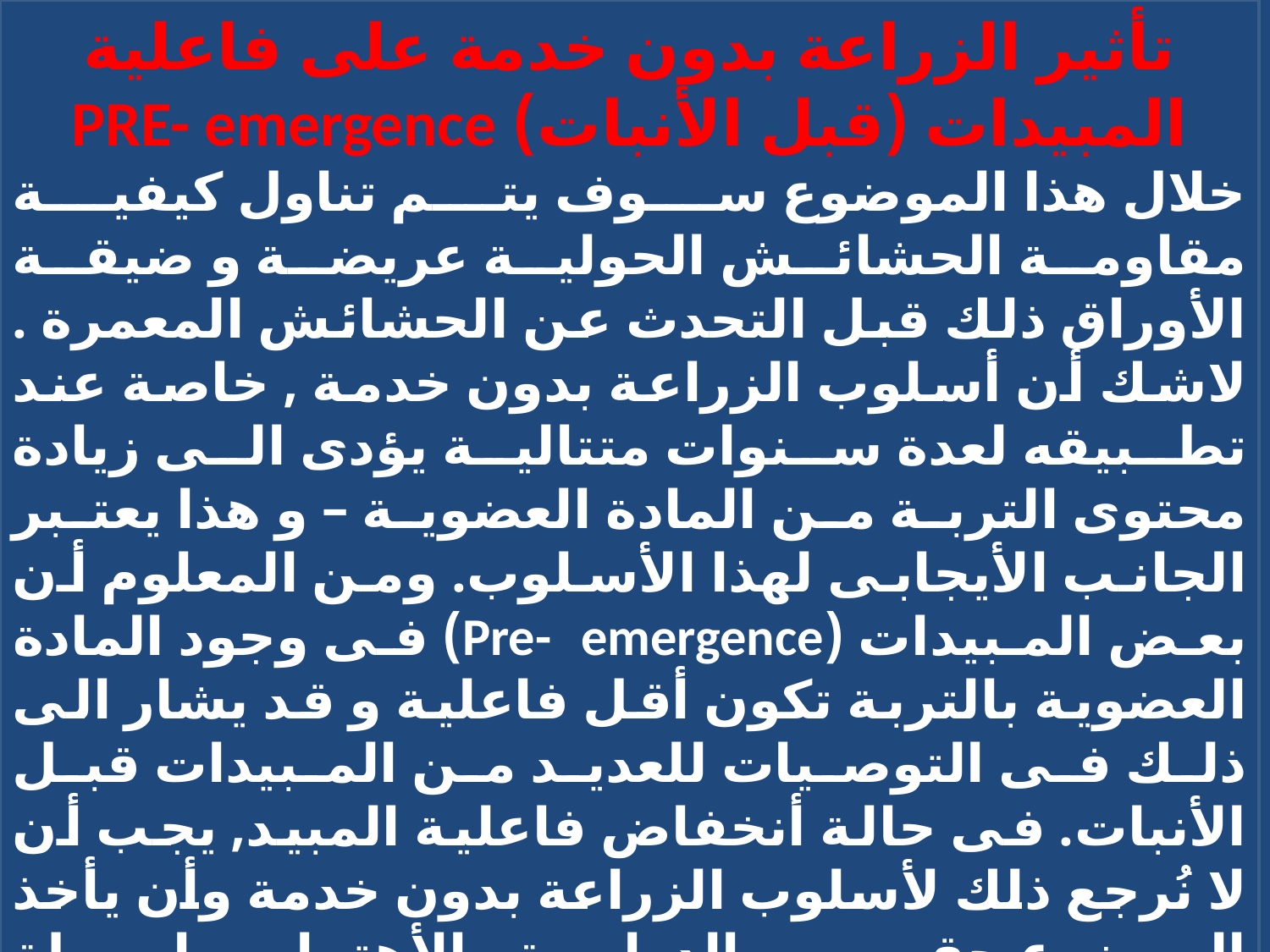

تأثير الزراعة بدون خدمة على فاعلية المبيدات (قبل الأنبات) PRE- emergence
خلال هذا الموضوع سوف يتم تناول كيفية مقاومة الحشائش الحولية عريضة و ضيقة الأوراق ذلك قبل التحدث عن الحشائش المعمرة . لاشك أن أسلوب الزراعة بدون خدمة , خاصة عند تطبيقه لعدة سنوات متتالية يؤدى الى زيادة محتوى التربة من المادة العضوية – و هذا يعتبر الجانب الأيجابى لهذا الأسلوب. ومن المعلوم أن بعض المبيدات (Pre- emergence) فى وجود المادة العضوية بالتربة تكون أقل فاعلية و قد يشار الى ذلك فى التوصيات للعديد من المبيدات قبل الأنبات. فى حالة أنخفاض فاعلية المبيد, يجب أن لا نُرجع ذلك لأسلوب الزراعة بدون خدمة وأن يأخذ الموضوع حقه من الدراسة والأهتمام بواسطة المختصين و العاملين فى هذا المجال. أستخدام مبيدات الحشائش بعد الأنبات (Past-emergence) بعد زراعة المحصول وظهور بادراته وبادرات الحشائش تحت الزراعة بدون خدمة يعتبر الحل الأمثل لهذه المشكلة السابقة .